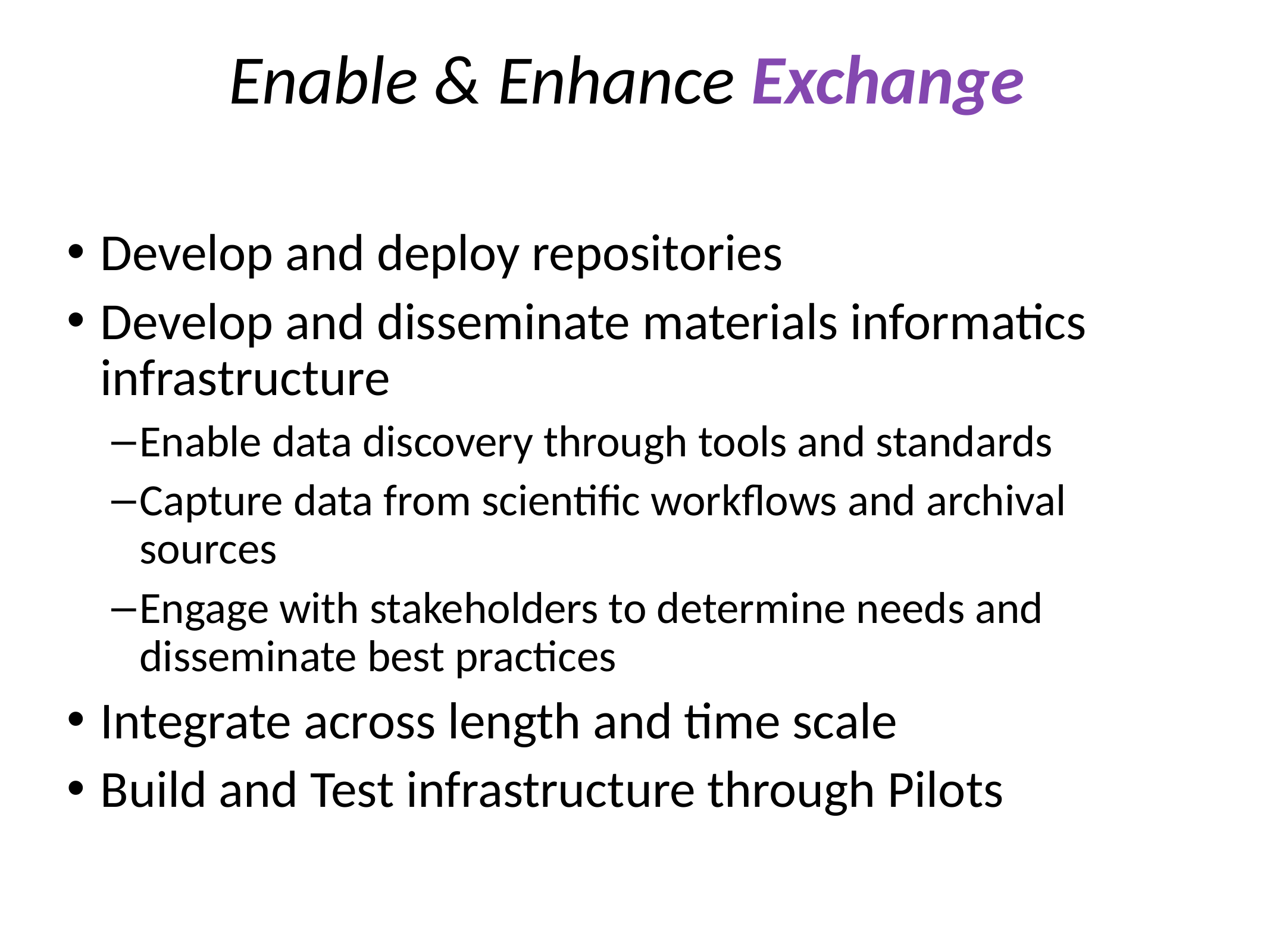

# Enable & Enhance Exchange
Develop and deploy repositories
Develop and disseminate materials informatics infrastructure
Enable data discovery through tools and standards
Capture data from scientific workflows and archival sources
Engage with stakeholders to determine needs and disseminate best practices
Integrate across length and time scale
Build and Test infrastructure through Pilots